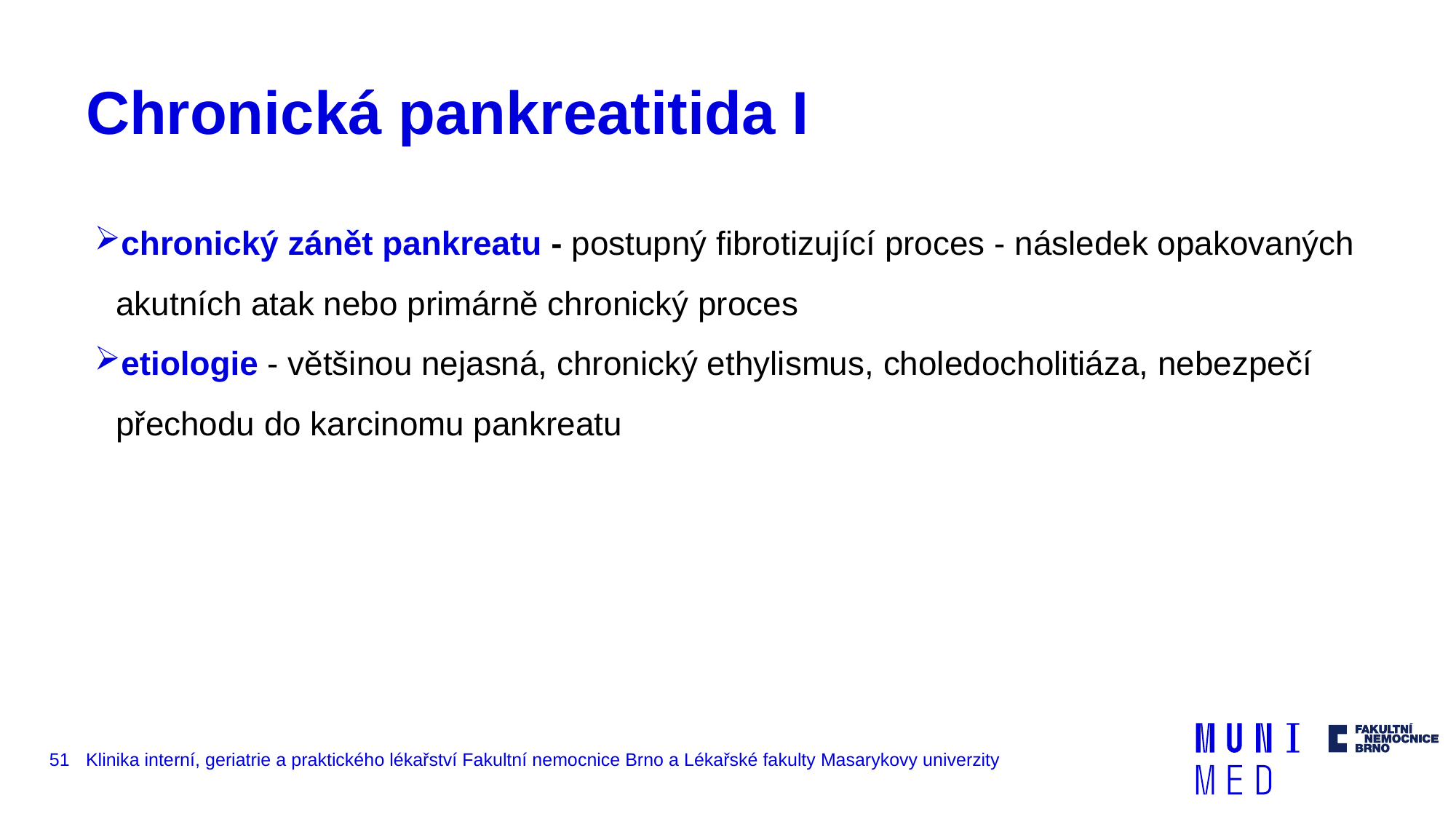

# Chronická pankreatitida I
chronický zánět pankreatu - postupný fibrotizující proces - následek opakovaných akutních atak nebo primárně chronický proces
etiologie - většinou nejasná, chronický ethylismus, choledocholitiáza, nebezpečí přechodu do karcinomu pankreatu
51
Klinika interní, geriatrie a praktického lékařství Fakultní nemocnice Brno a Lékařské fakulty Masarykovy univerzity